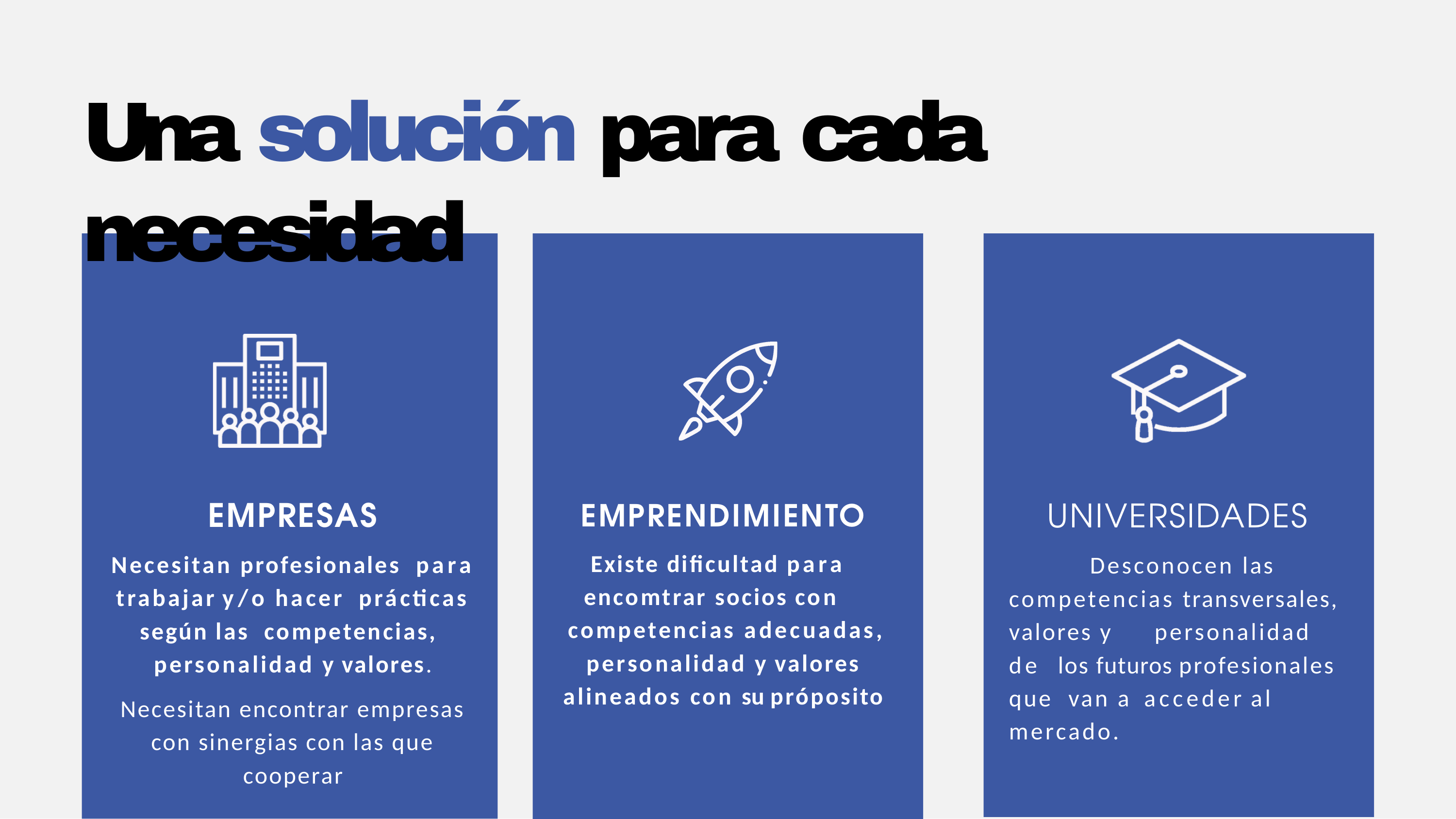

# Una solución para cada necesidad

EMPRESAS
Necesitan profesionales  para trabajar y/o hacer  prácticas según las  competencias,  personalidad y valores.
Necesitan encontrar empresas con sinergias con las que cooperar
UNIVERSIDADES
Desconocen las  competencias transversales,  valores y	personalidad de  los futuros profesionales que  van a acceder al mercado.
EMPRENDIMIENTO
Existe dificultad para  encomtrar socios con
competencias adecuadas,  personalidad y valores  alineados con su próposito